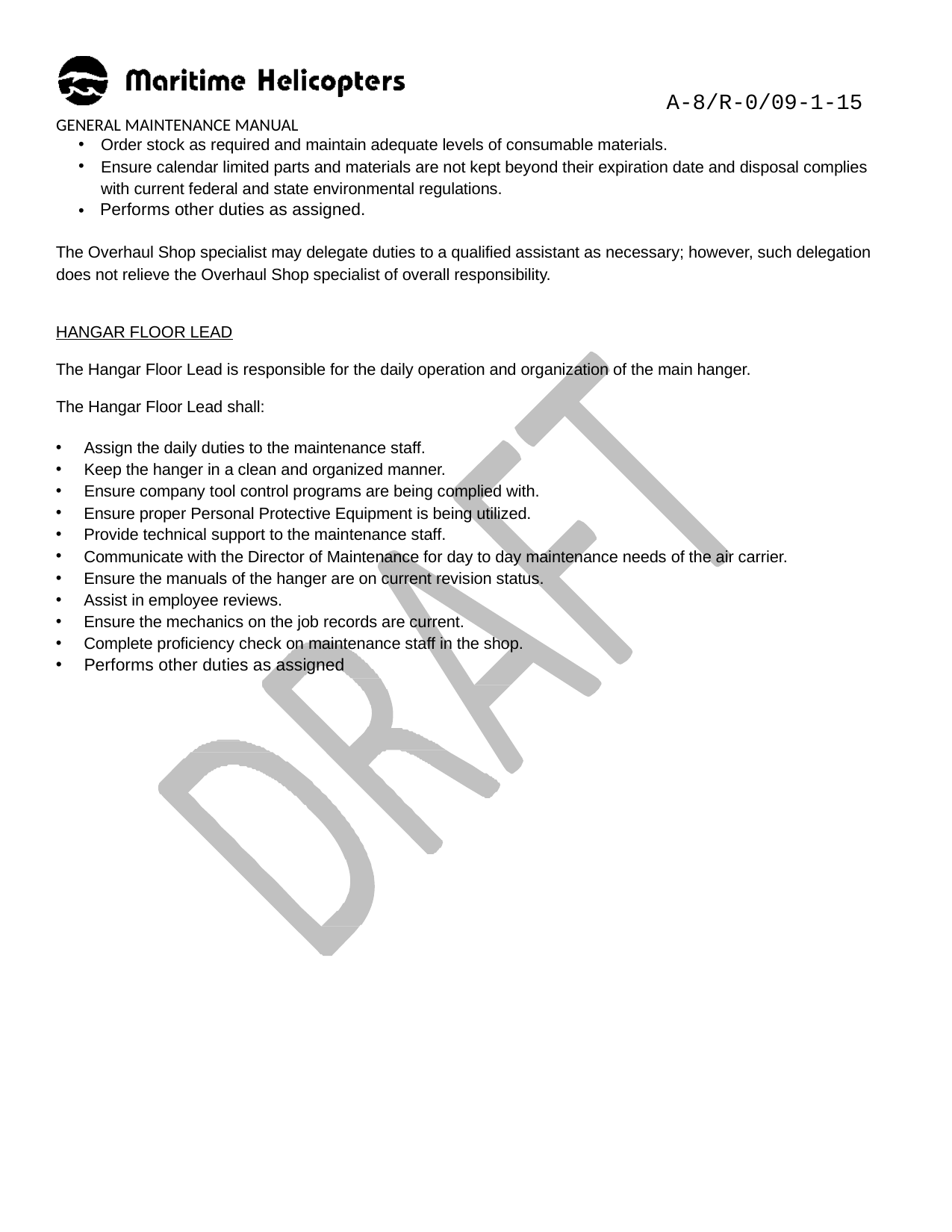

A-8/R-0/09-1-15
GENERAL MAINTENANCE MANUAL
Order stock as required and maintain adequate levels of consumable materials.
Ensure calendar limited parts and materials are not kept beyond their expiration date and disposal complies with current federal and state environmental regulations.
Performs other duties as assigned.
•
The Overhaul Shop specialist may delegate duties to a qualified assistant as necessary; however, such delegation does not relieve the Overhaul Shop specialist of overall responsibility.

HANGAR FLOOR LEAD
The Hangar Floor Lead is responsible for the daily operation and organization of the main hanger. The Hangar Floor Lead shall:

Assign the daily duties to the maintenance staff.
Keep the hanger in a clean and organized manner.
Ensure company tool control programs are being complied with.
Ensure proper Personal Protective Equipment is being utilized.
Provide technical support to the maintenance staff.
Communicate with the Director of Maintenance for day to day maintenance needs of the air carrier.
Ensure the manuals of the hanger are on current revision status.
Assist in employee reviews.
Ensure the mechanics on the job records are current.
Complete proficiency check on maintenance staff in the shop.
Performs other duties as assigned